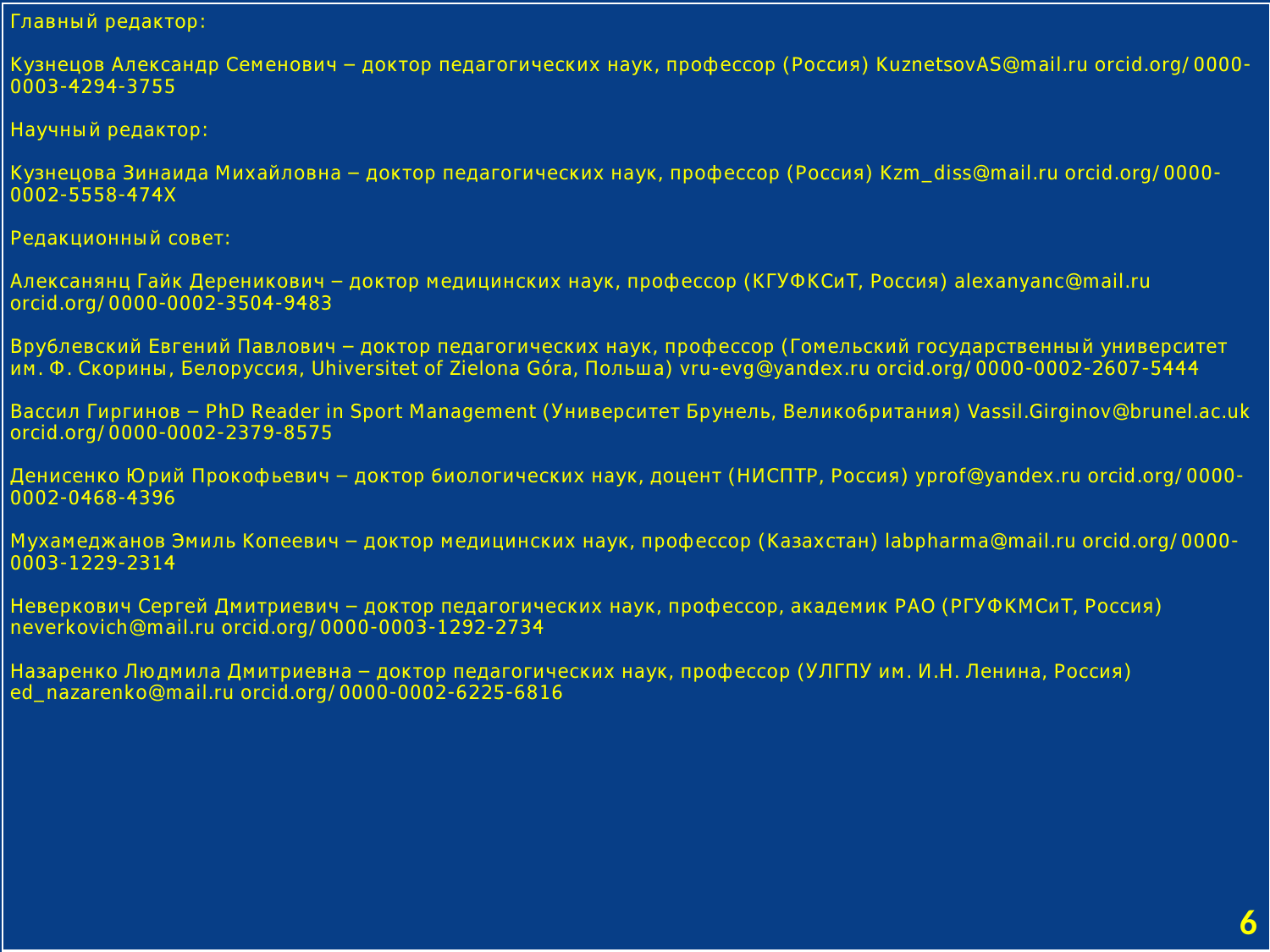

| Главный редактор: Кузнецов Александр Семенович – доктор педагогических наук, профессор (Россия) KuznetsovAS@mail.ru orcid.org/0000-0003-4294-3755 Научный редактор: Кузнецова Зинаида Михайловна – доктор педагогических наук, профессор (Россия) Kzm\_diss@mail.ru orcid.org/0000-0002-5558-474X Редакционный совет: Алексанянц Гайк Дереникович – доктор медицинских наук, профессор (КГУФКСиТ, Россия) alexanyanc@mail.ru orcid.org/0000-0002-3504-9483 Врублевский Евгений Павлович – доктор педагогических наук, профессор (Гомельский государственный университет им. Ф. Скорины, Белоруссия, Uhiversitet of Zielona Góra, Польша) vru-evg@yandex.ru orcid.org/0000-0002-2607-5444 Вассил Гиргинов – PhD Reader in Sport Management (Университет Брунель, Великобритания) Vassil.Girginov@brunel.ac.uk orcid.org/0000-0002-2379-8575 Денисенко Юрий Прокофьевич – доктор биологических наук, доцент (НИСПТР, Россия) yprof@yandex.ru orcid.org/0000-0002-0468-4396 Мухамеджанов Эмиль Копеевич – доктор медицинских наук, профессор (Казахстан) labpharma@mail.ru orcid.org/0000-0003-1229-2314 Неверкович Сергей Дмитриевич – доктор педагогических наук, профессор, академик РАО (РГУФКМСиТ, Россия) neverkovich@mail.ru orcid.org/0000-0003-1292-2734 Назаренко Людмила Дмитриевна – доктор педагогических наук, профессор (УЛГПУ им. И.Н. Ленина, Россия) ed\_nazarenko@mail.ru orcid.org/0000-0002-6225-6816 |
| --- |
6